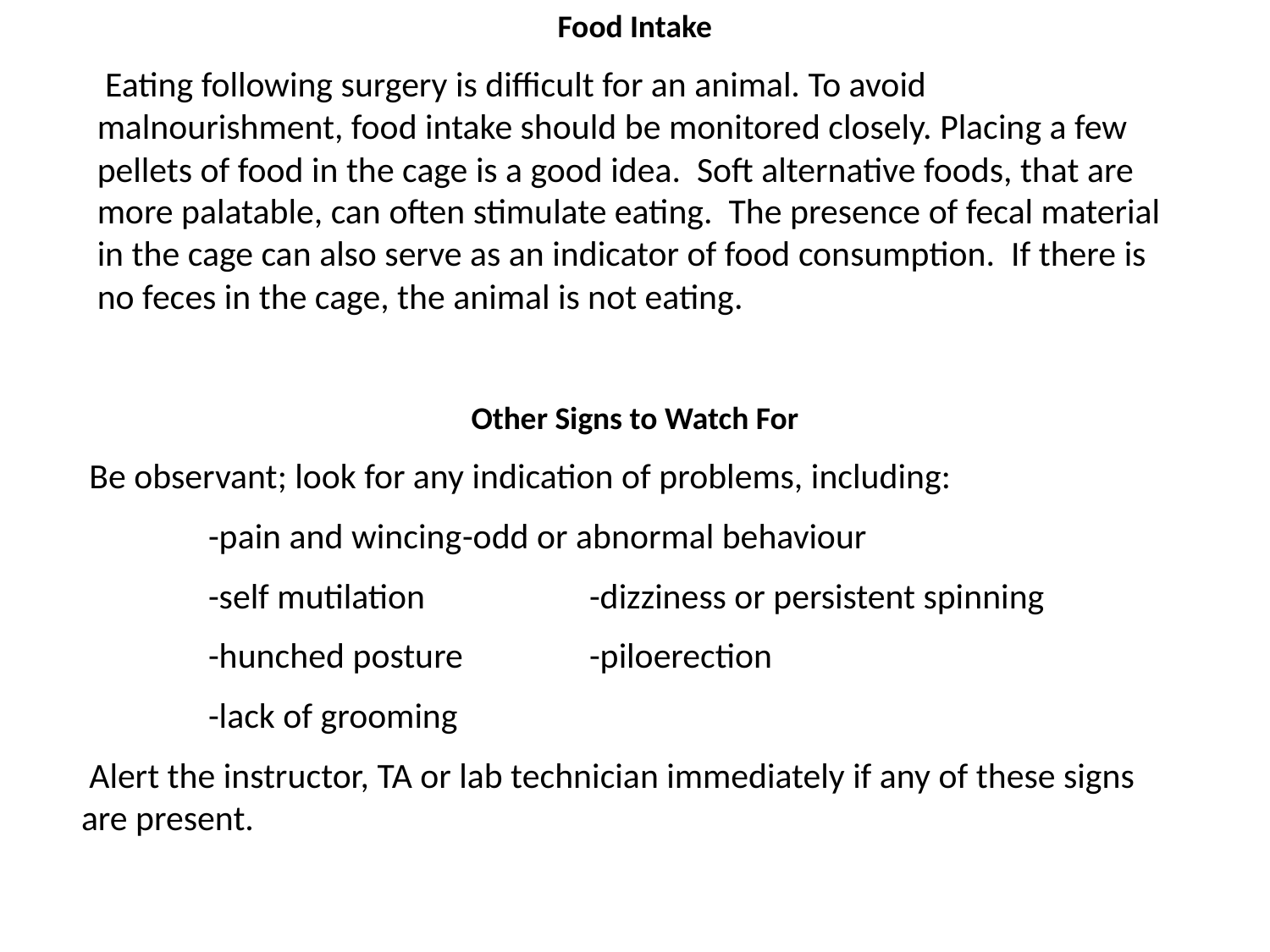

Food Intake
 Eating following surgery is difficult for an animal. To avoid malnourishment, food intake should be monitored closely. Placing a few pellets of food in the cage is a good idea.  Soft alternative foods, that are more palatable, can often stimulate eating.  The presence of fecal material in the cage can also serve as an indicator of food consumption.  If there is no feces in the cage, the animal is not eating.
Other Signs to Watch For
 Be observant; look for any indication of problems, including:
	-pain and wincing	-odd or abnormal behaviour
	-self mutilation		-dizziness or persistent spinning
	-hunched posture	-piloerection
	-lack of grooming
 Alert the instructor, TA or lab technician immediately if any of these signs are present.